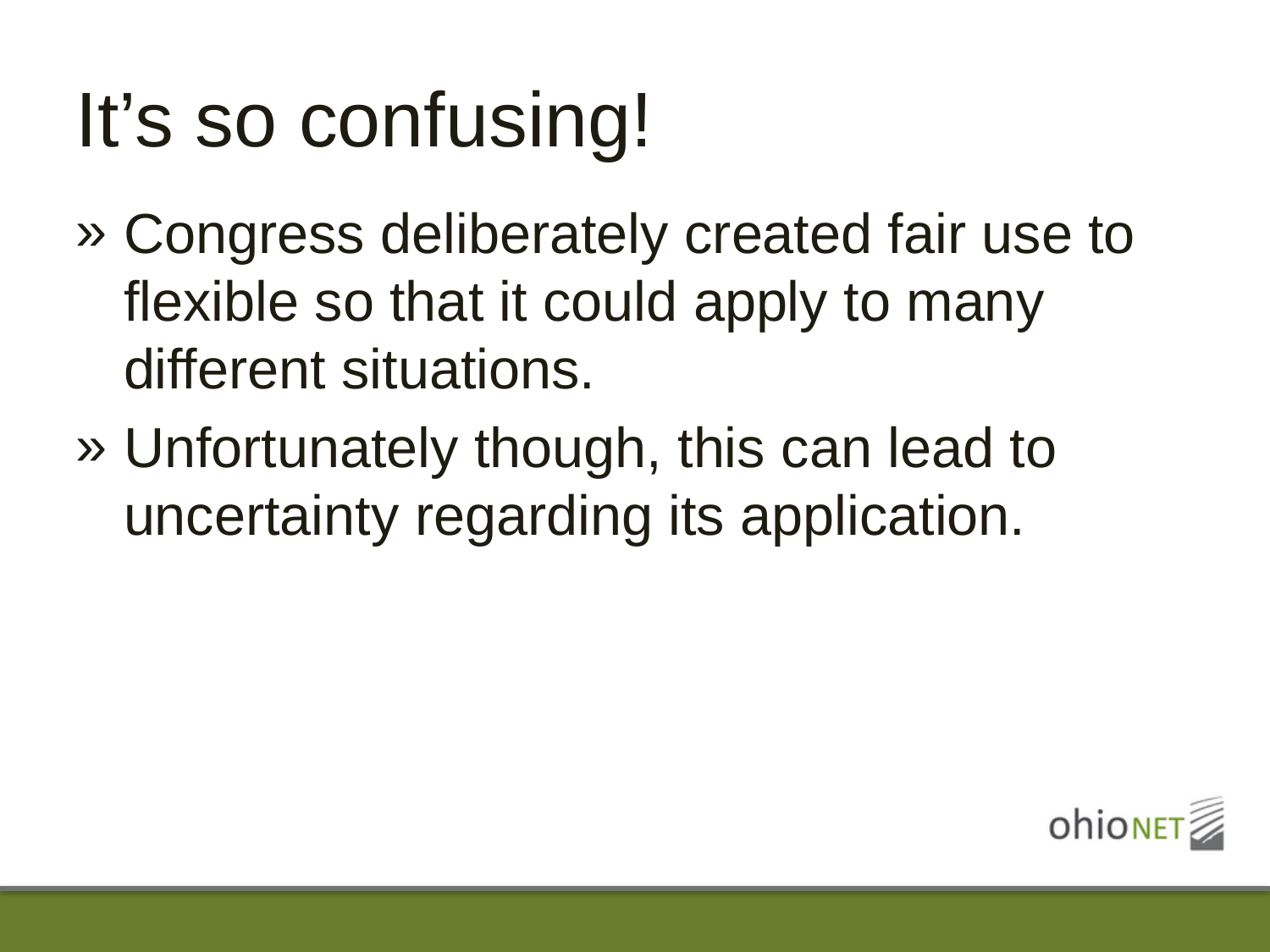

# It’s so confusing!
Congress deliberately created fair use to flexible so that it could apply to many different situations.
Unfortunately though, this can lead to uncertainty regarding its application.